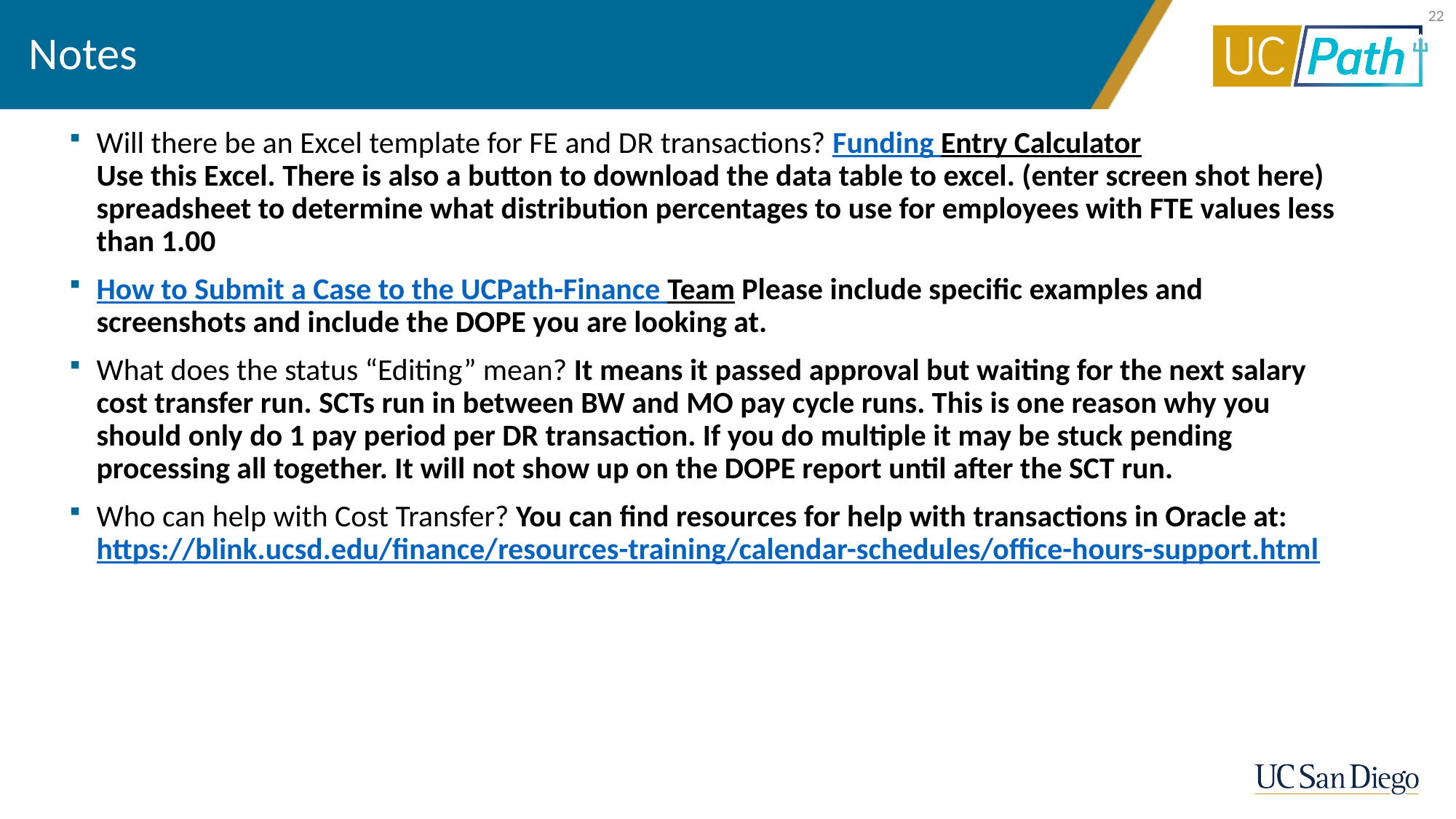

22
# Notes
Will there be an Excel template for FE and DR transactions? Funding Entry Calculator
Use this Excel. There is also a button to download the data table to excel. (enter screen shot here) spreadsheet to determine what distribution percentages to use for employees with FTE values less than 1.00
How to Submit a Case to the UCPath-Finance Team Please include specific examples and screenshots and include the DOPE you are looking at.
What does the status “Editing” mean? It means it passed approval but waiting for the next salary cost transfer run. SCTs run in between BW and MO pay cycle runs. This is one reason why you should only do 1 pay period per DR transaction. If you do multiple it may be stuck pending processing all together. It will not show up on the DOPE report until after the SCT run.
Who can help with Cost Transfer? You can find resources for help with transactions in Oracle at: https://blink.ucsd.edu/finance/resources-training/calendar-schedules/office-hours-support.html